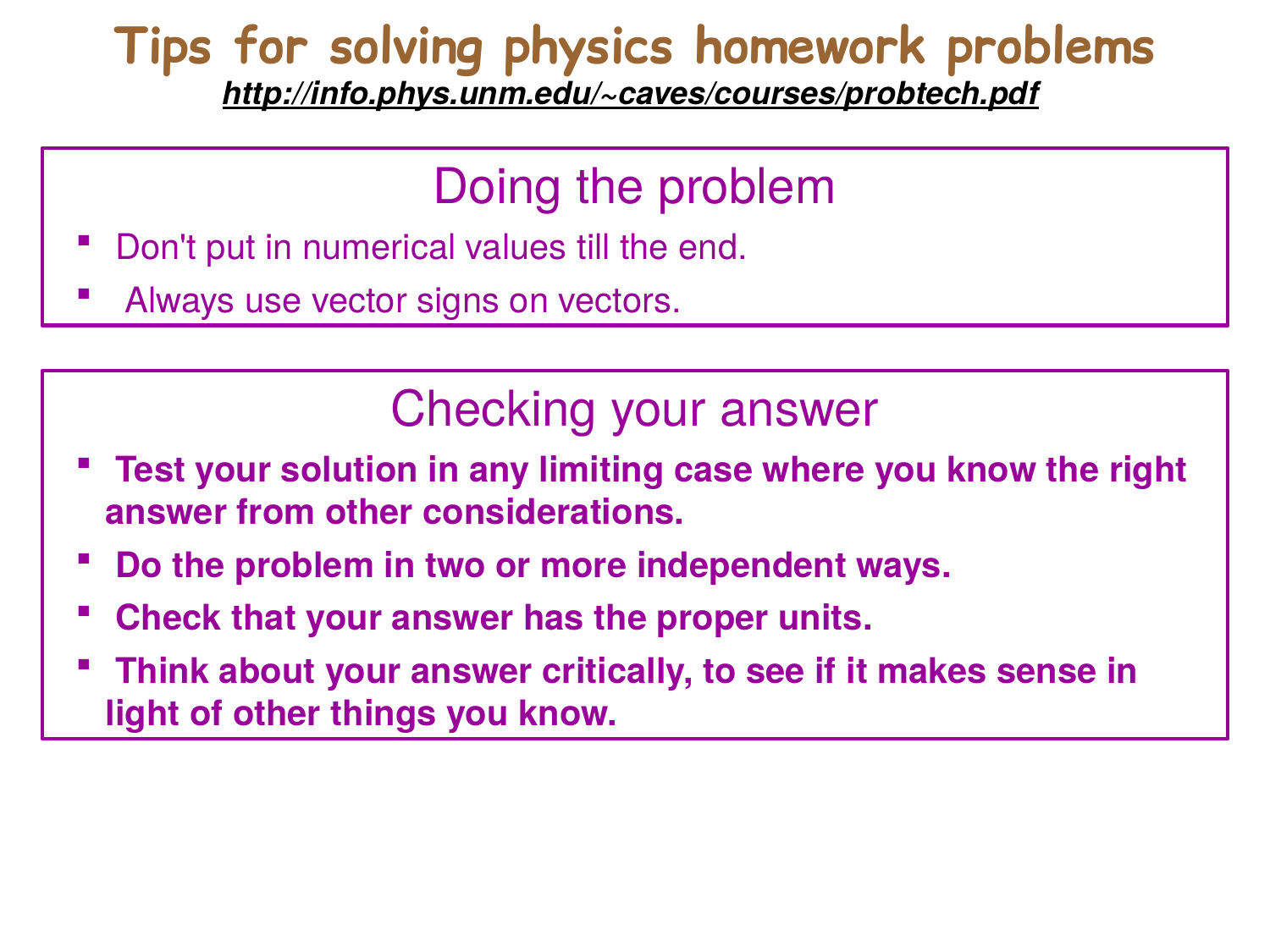

Tips for solving physics homework problems
http://info.phys.unm.edu/~caves/courses/probtech.pdf
Doing the problem
 Don't put in numerical values till the end.
  Always use vector signs on vectors.
Checking your answer
 Test your solution in any limiting case where you know the right answer from other considerations.
 Do the problem in two or more independent ways.
 Check that your answer has the proper units.
 Think about your answer critically, to see if it makes sense in light of other things you know.